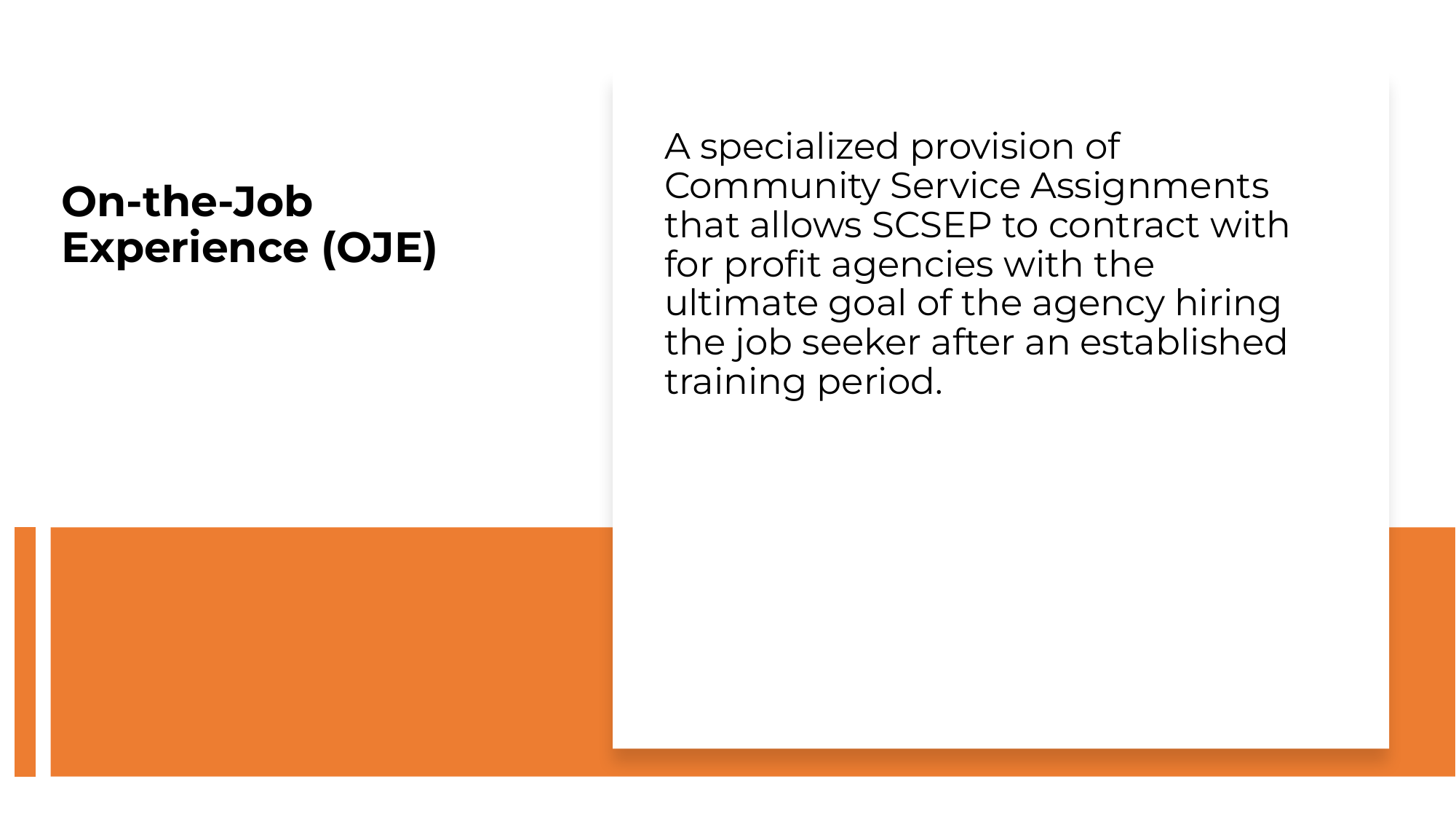

A specialized provision of Community Service Assignments that allows SCSEP to contract with for profit agencies with the ultimate goal of the agency hiring the job seeker after an established training period.
# On-the-Job Experience (OJE)